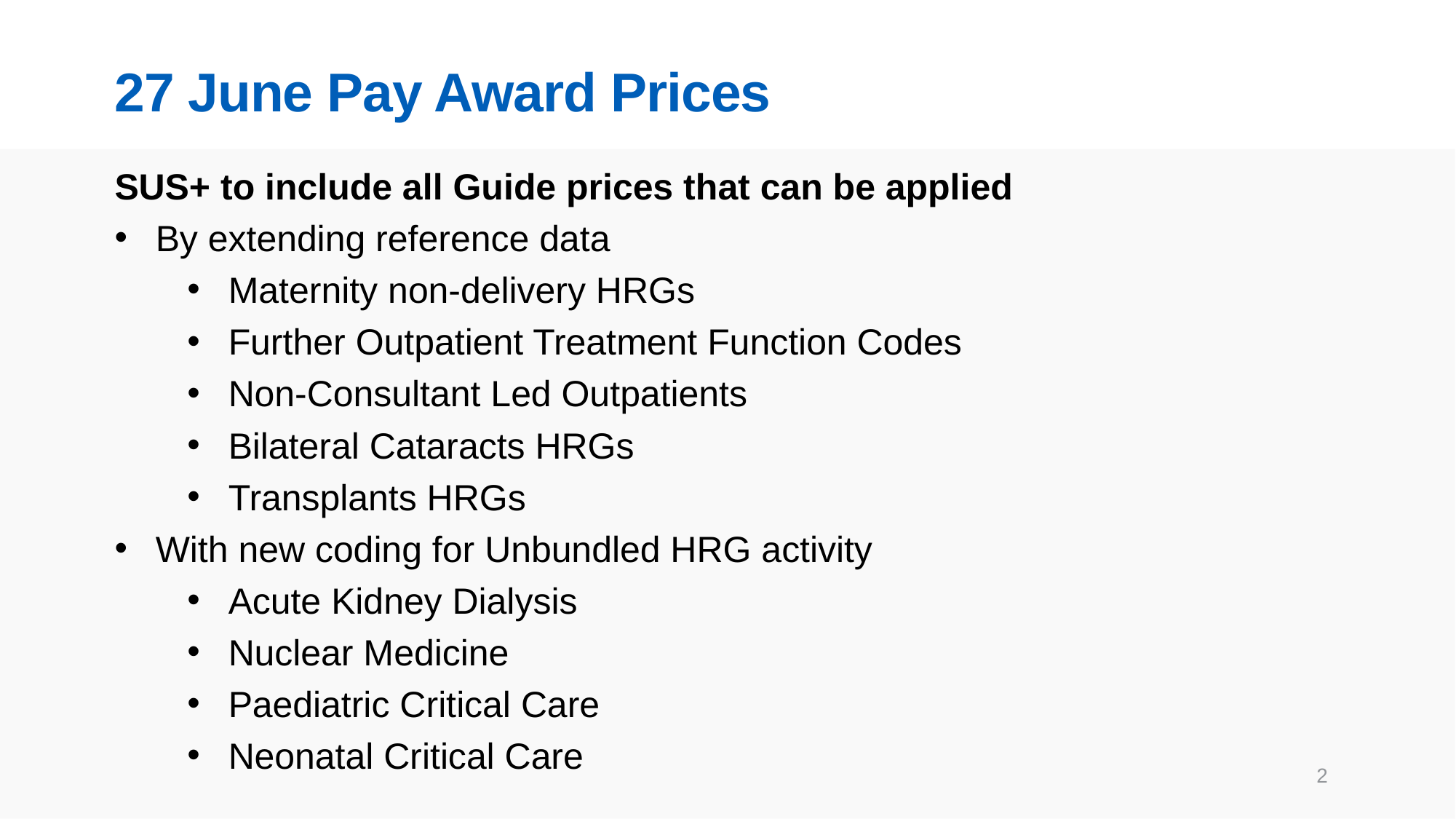

27 June Pay Award Prices
SUS+ to include all Guide prices that can be applied
By extending reference data
Maternity non-delivery HRGs
Further Outpatient Treatment Function Codes
Non-Consultant Led Outpatients
Bilateral Cataracts HRGs
Transplants HRGs
With new coding for Unbundled HRG activity
Acute Kidney Dialysis
Nuclear Medicine
Paediatric Critical Care
Neonatal Critical Care

2